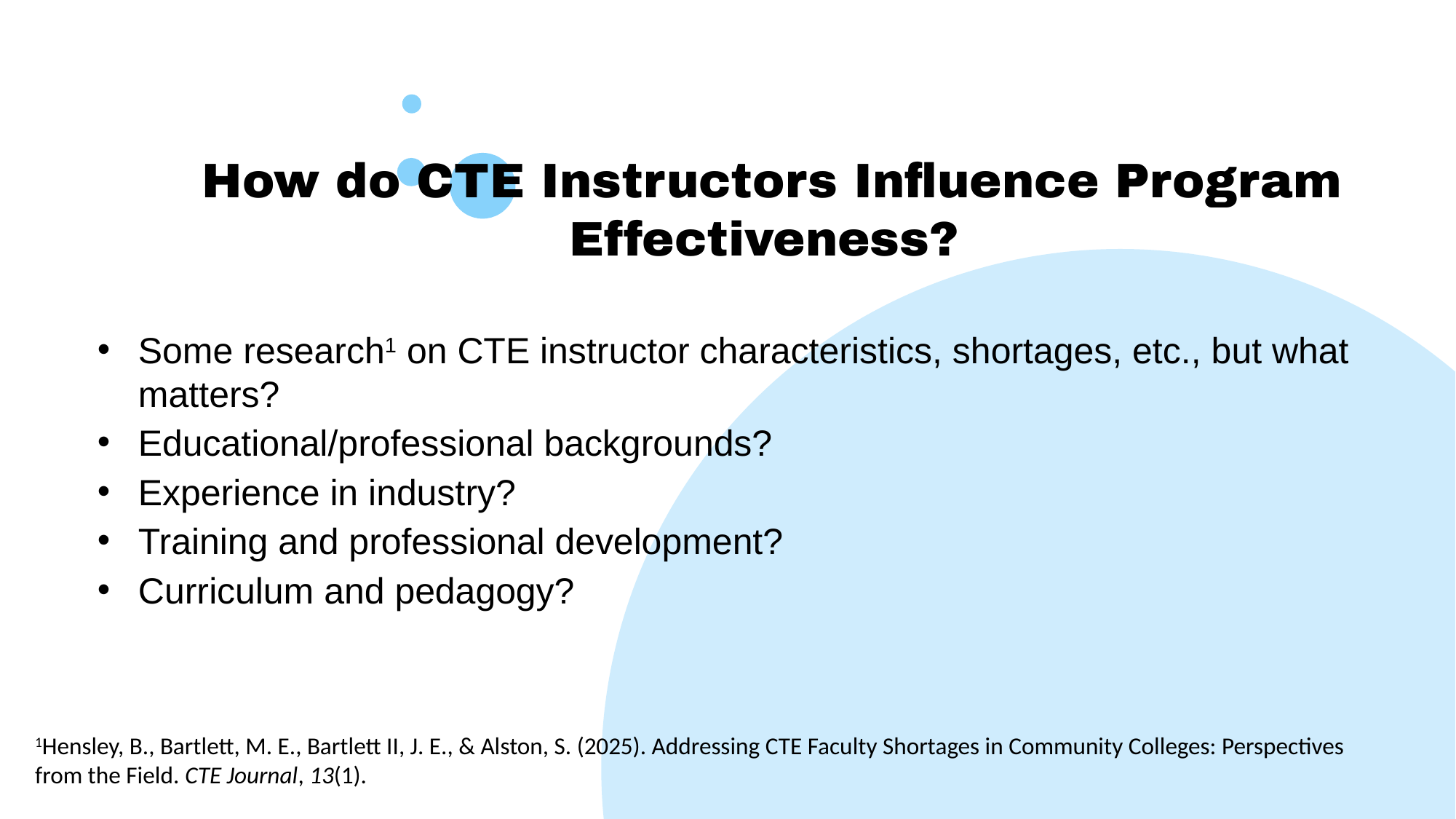

# How do CTE Instructors Influence Program Effectiveness?

Some research1 on CTE instructor characteristics, shortages, etc., but what matters?
Educational/professional backgrounds?
Experience in industry?
Training and professional development?
Curriculum and pedagogy?
1Hensley, B., Bartlett, M. E., Bartlett II, J. E., & Alston, S. (2025). Addressing CTE Faculty Shortages in Community Colleges: Perspectives from the Field. CTE Journal, 13(1).